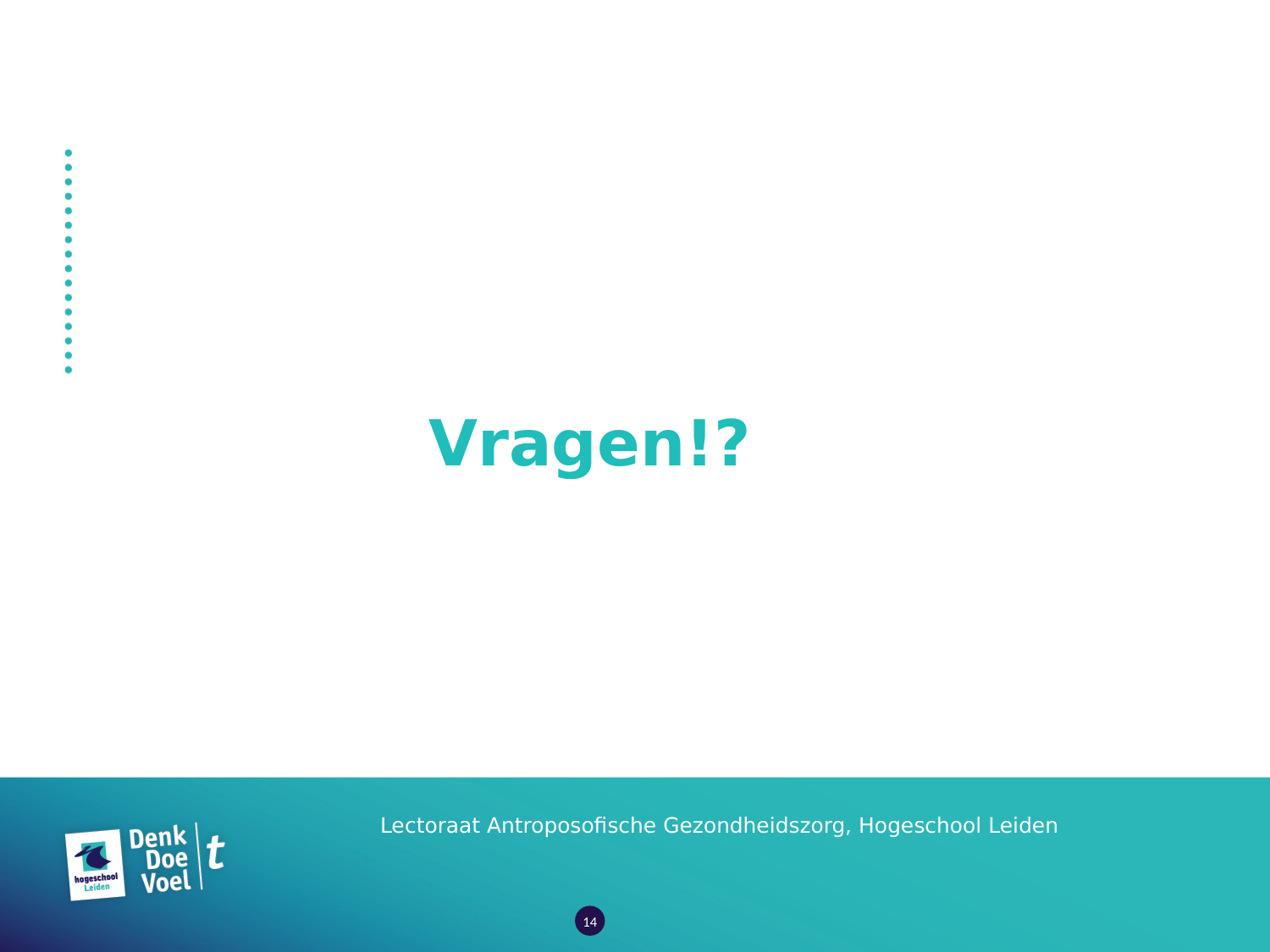

# Vragen!?
Lectoraat Antroposofische Gezondheidszorg, Hogeschool Leiden
14